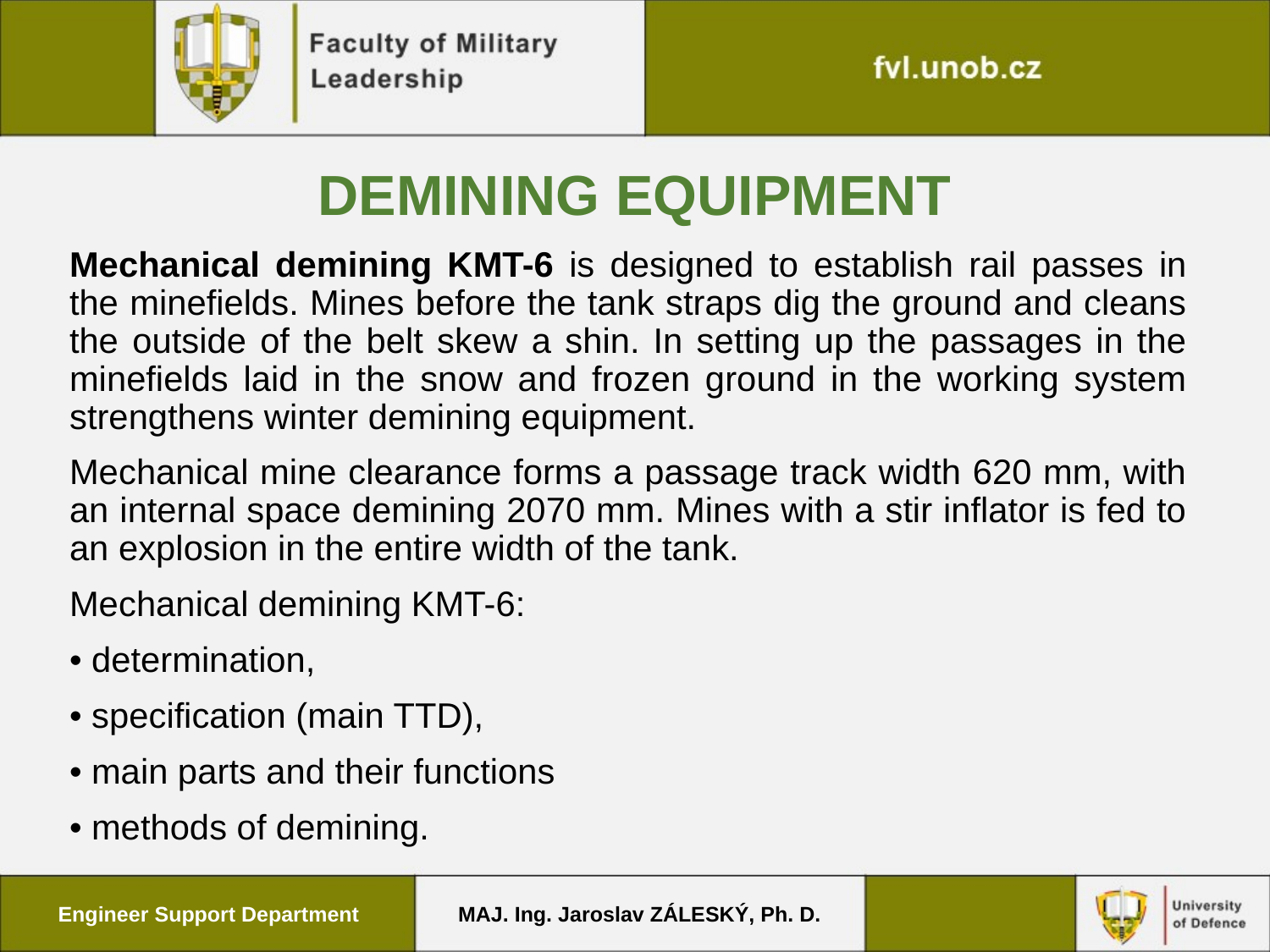

# Demining equipment
Mechanical demining KMT-6 is designed to establish rail passes in the minefields. Mines before the tank straps dig the ground and cleans the outside of the belt skew a shin. In setting up the passages in the minefields laid in the snow and frozen ground in the working system strengthens winter demining equipment.
Mechanical mine clearance forms a passage track width 620 mm, with an internal space demining 2070 mm. Mines with a stir inflator is fed to an explosion in the entire width of the tank.
Mechanical demining KMT-6:
• determination,
• specification (main TTD),
• main parts and their functions
• methods of demining.

Engineer Support Department
MAJ. Ing. Jaroslav ZÁLESKÝ, Ph. D.